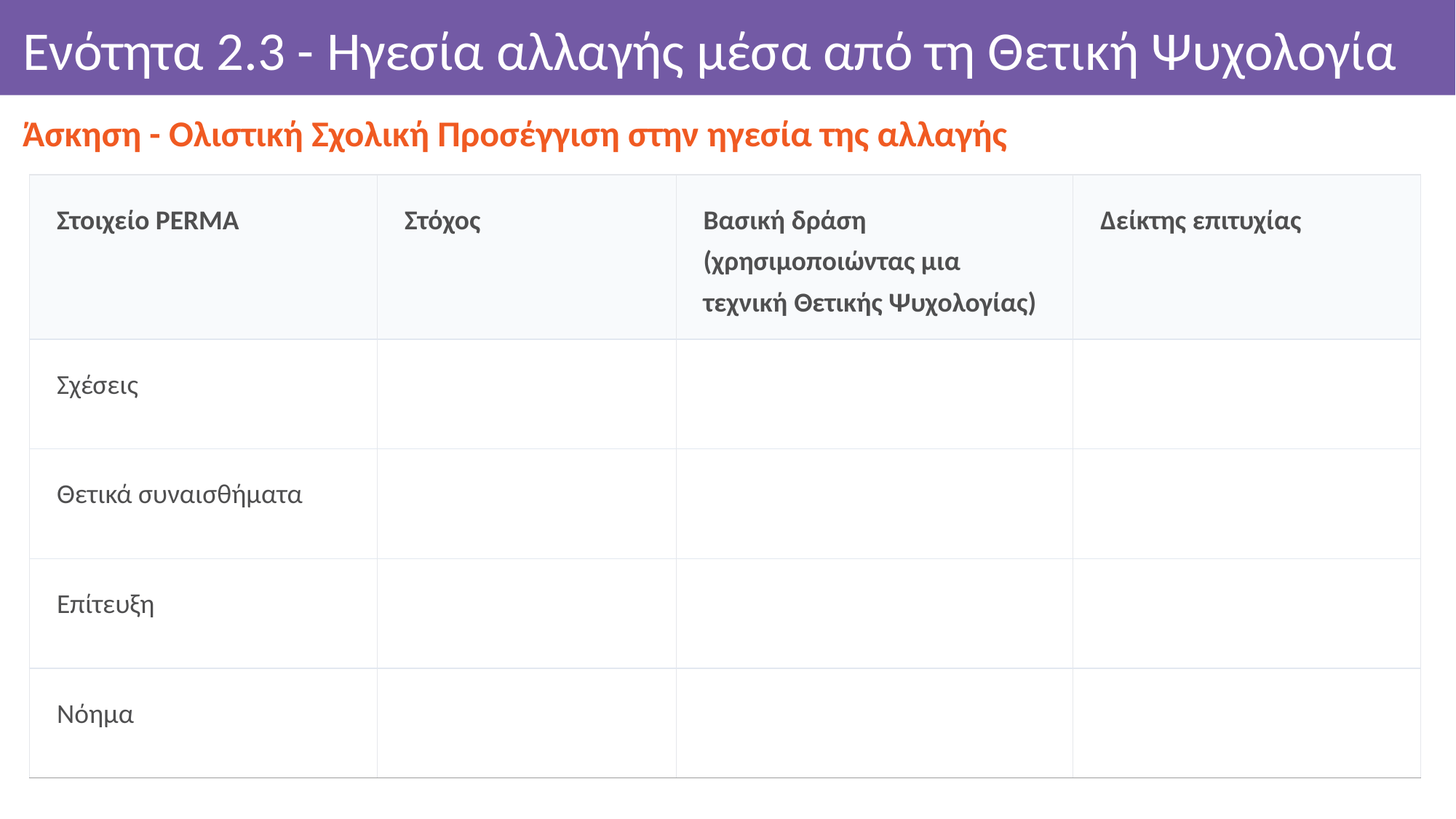

# Ενότητα 2.3 - Ηγεσία αλλαγής μέσα από τη Θετική Ψυχολογία
Άσκηση - Ολιστική Σχολική Προσέγγιση στην ηγεσία της αλλαγής

| Στοιχείο PERMA | Στόχος | Βασική δράση (χρησιμοποιώντας μια τεχνική Θετικής Ψυχολογίας) | Δείκτης επιτυχίας |
| --- | --- | --- | --- |
| Σχέσεις |  |  |  |
| Θετικά συναισθήματα |  |  |  |
| Επίτευξη |  |  |  |
| Νόημα |  |  |  |